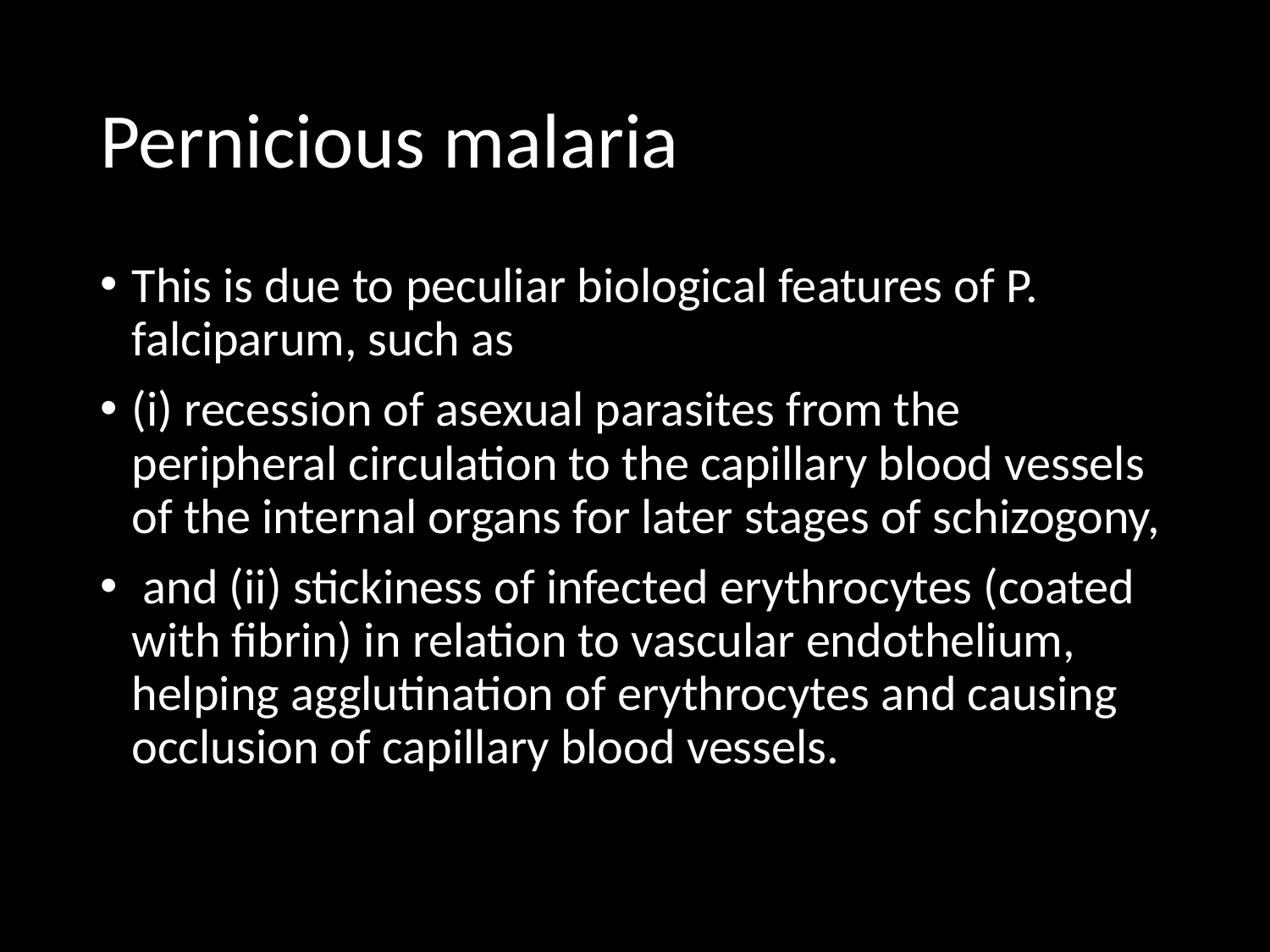

# Pernicious malaria
This is due to peculiar biological features of P. falciparum, such as
(i) recession of asexual parasites from the peripheral circulation to the capillary blood vessels of the internal organs for later stages of schizogony,
 and (ii) stickiness of infected erythrocytes (coated with fibrin) in relation to vascular endothelium, helping agglutination of erythrocytes and causing occlusion of capillary blood vessels.